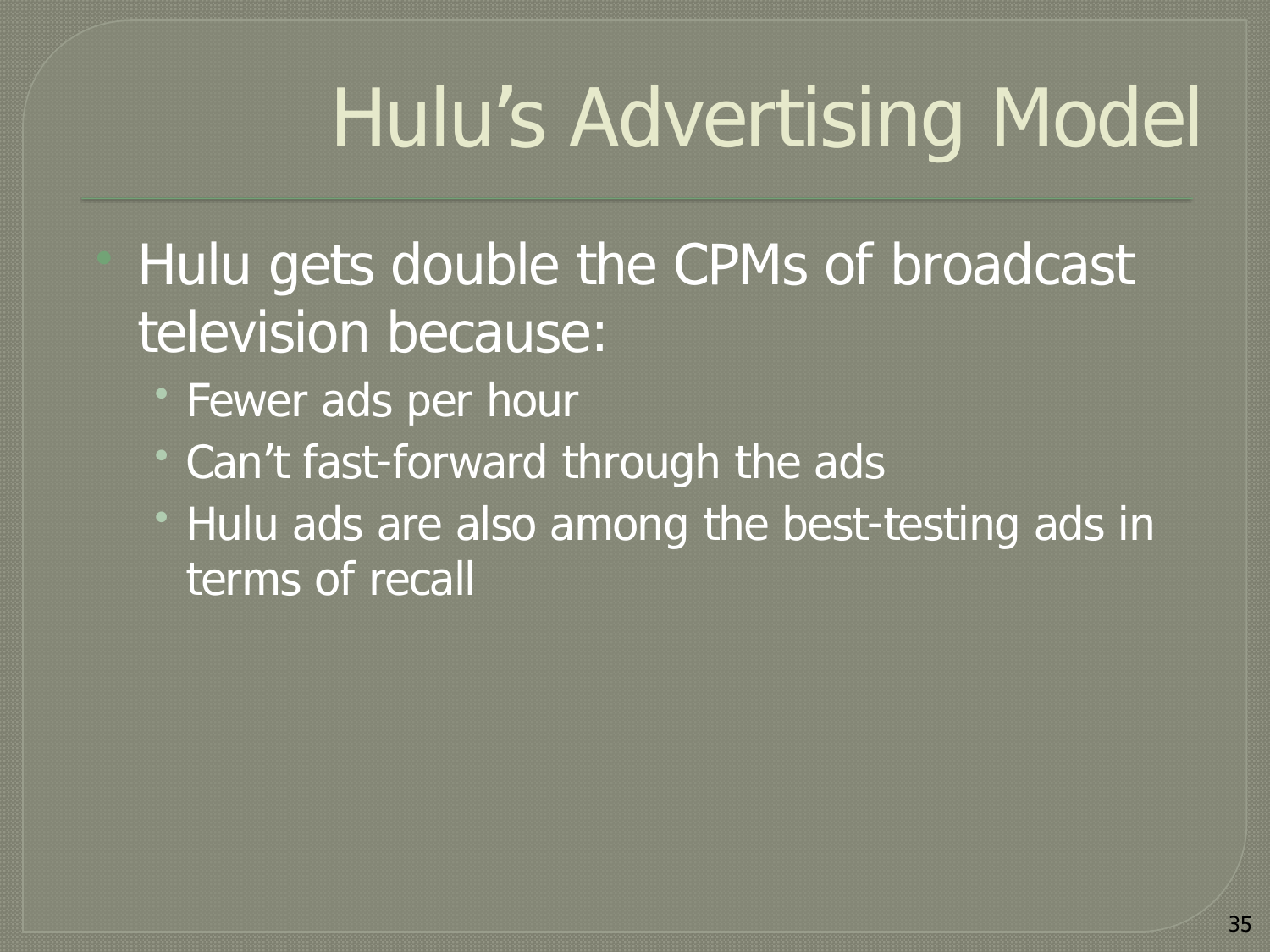

# Hulu’s Advertising Model
Hulu gets double the CPMs of broadcast television because:
Fewer ads per hour
Can’t fast-forward through the ads
Hulu ads are also among the best-testing ads in terms of recall
35